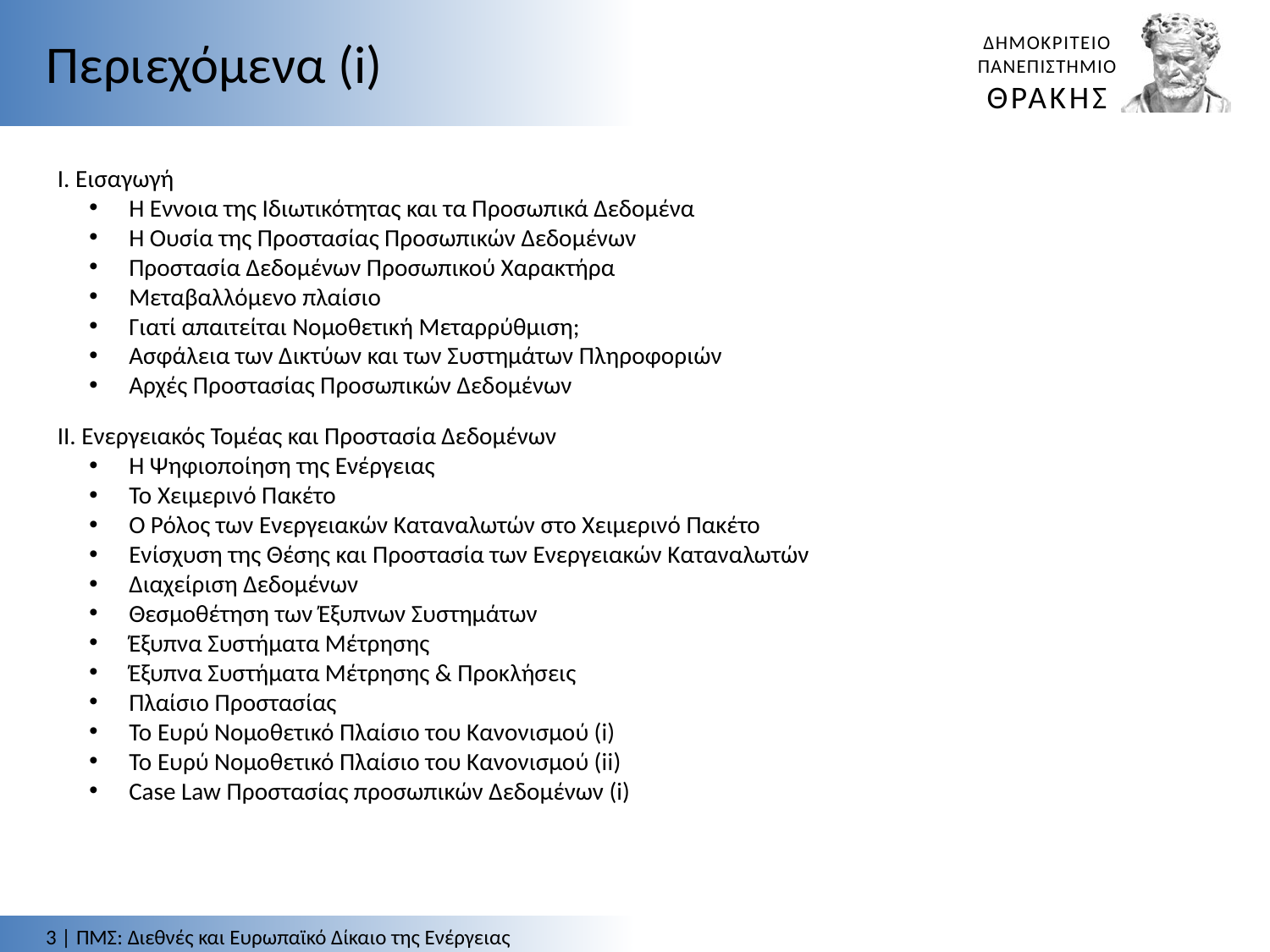

Περιεχόμενα (i)
Ι. Εισαγωγή
Η Έννοια της Ιδιωτικότητας και τα Προσωπικά Δεδομένα
Η Ουσία της Προστασίας Προσωπικών Δεδομένων
Προστασία Δεδομένων Προσωπικού Χαρακτήρα
Μεταβαλλόμενο πλαίσιο
Γιατί απαιτείται Νομοθετική Μεταρρύθμιση;
Ασφάλεια των Δικτύων και των Συστημάτων Πληροφοριών
Αρχές Προστασίας Προσωπικών Δεδομένων
ΙΙ. Ενεργειακός Τομέας και Προστασία Δεδομένων
Η Ψηφιοποίηση της Ενέργειας
Το Χειμερινό Πακέτο
Ο Ρόλος των Ενεργειακών Καταναλωτών στο Χειμερινό Πακέτο
Ενίσχυση της Θέσης και Προστασία των Ενεργειακών Καταναλωτών
Διαχείριση Δεδομένων
Θεσμοθέτηση των Έξυπνων Συστημάτων
Έξυπνα Συστήματα Μέτρησης
Έξυπνα Συστήματα Μέτρησης & Προκλήσεις
Πλαίσιο Προστασίας
Το Ευρύ Νομοθετικό Πλαίσιο του Κανονισμού (i)
Το Ευρύ Νομοθετικό Πλαίσιο του Κανονισμού (ii)
Case Law Προστασίας προσωπικών Δεδομένων (i)